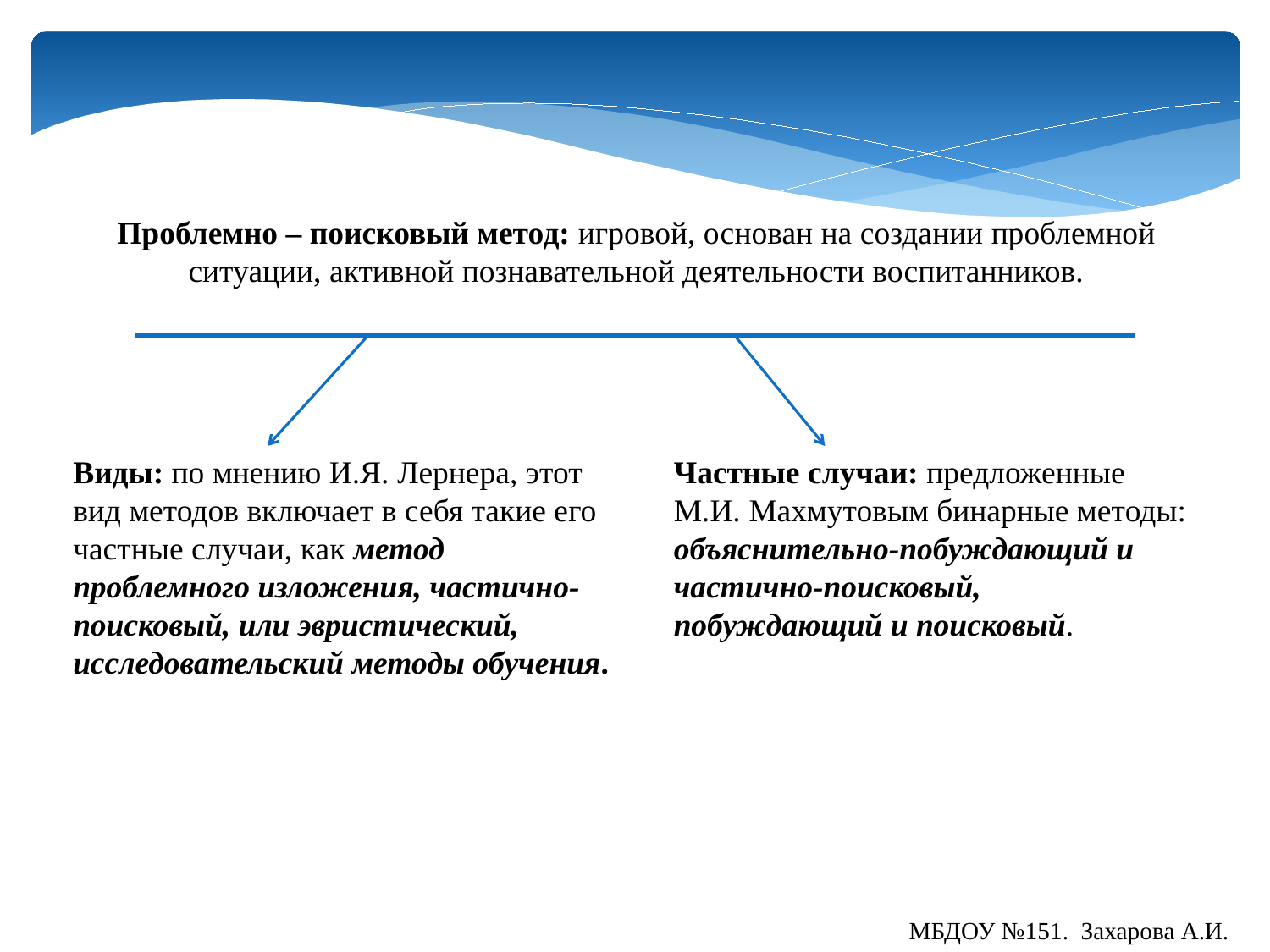

Проблемно – поисковый метод: игровой, основан на создании проблемной ситуации, активной познавательной деятельности воспитанников.
Виды: по мнению И.Я. Лернера, этот вид методов включает в себя такие его частные случаи, как метод проблемного изложения, частично-поисковый, или эвристический, исследовательский методы обучения.
Частные случаи: предложенные М.И. Махмутовым бинарные методы: объяснительно-побуждающий и частично-поисковый, побуждающий и поисковый.
МБДОУ №151.  Захарова А.И.